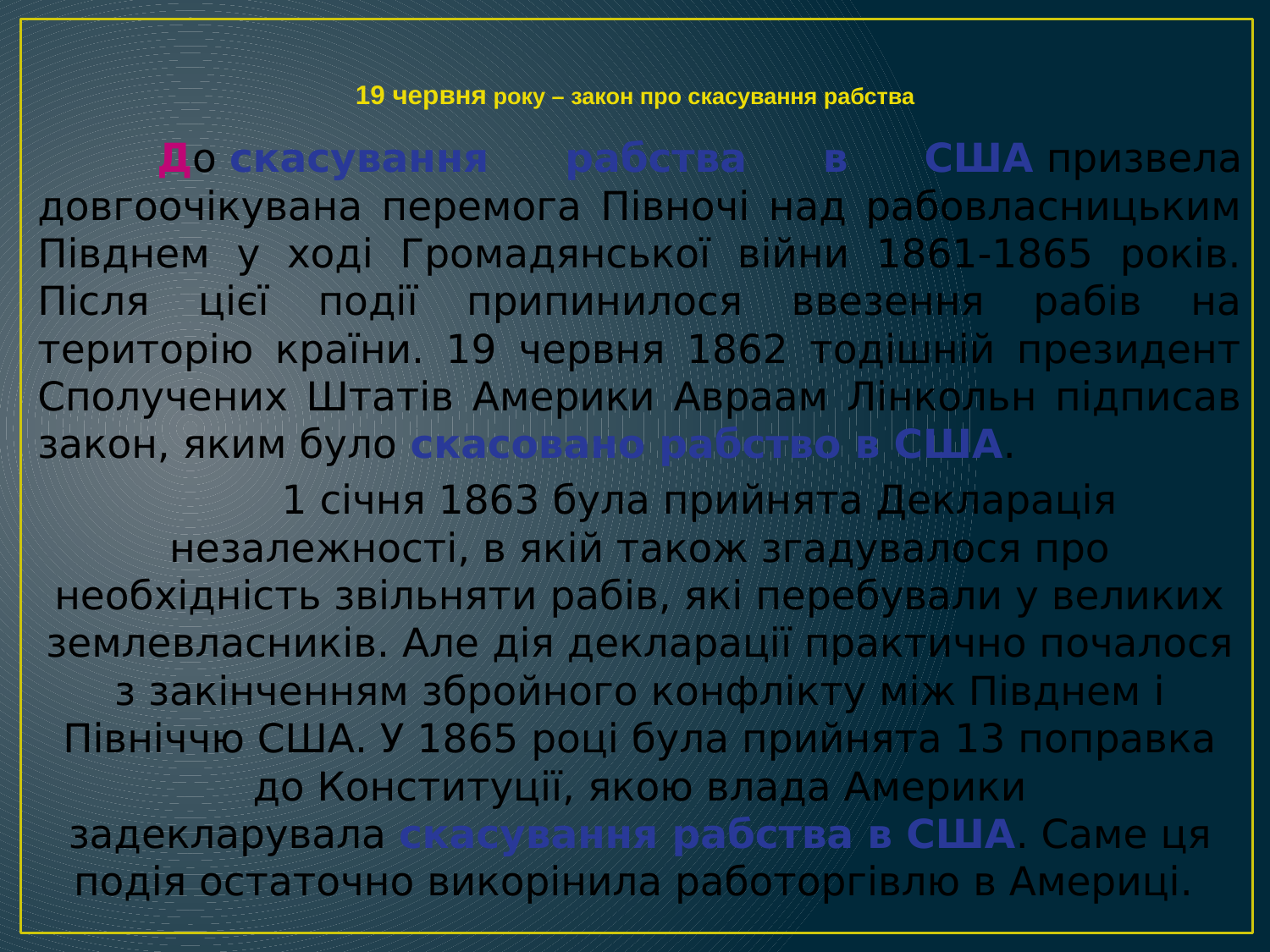

# 19 червня року – закон про скасування рабства
	До скасування рабства в США призвела довгоочікувана перемога Півночі над рабовласницьким Півднем у ході Громадянської війни 1861-1865 років. Після цієї події припинилося ввезення рабів на територію країни. 19 червня 1862 тодішній президент Сполучених Штатів Америки Авраам Лінкольн підписав закон, яким було скасовано рабство в США.
	1 січня 1863 була прийнята Декларація незалежності, в якій також згадувалося про необхідність звільняти рабів, які перебували у великих землевласників. Але дія декларації практично почалося з закінченням збройного конфлікту між Півднем і Північчю США. У 1865 році була прийнята 13 поправка до Конституції, якою влада Америки задекларувала скасування рабства в США. Саме ця подія остаточно викорінила работоргівлю в Америці.